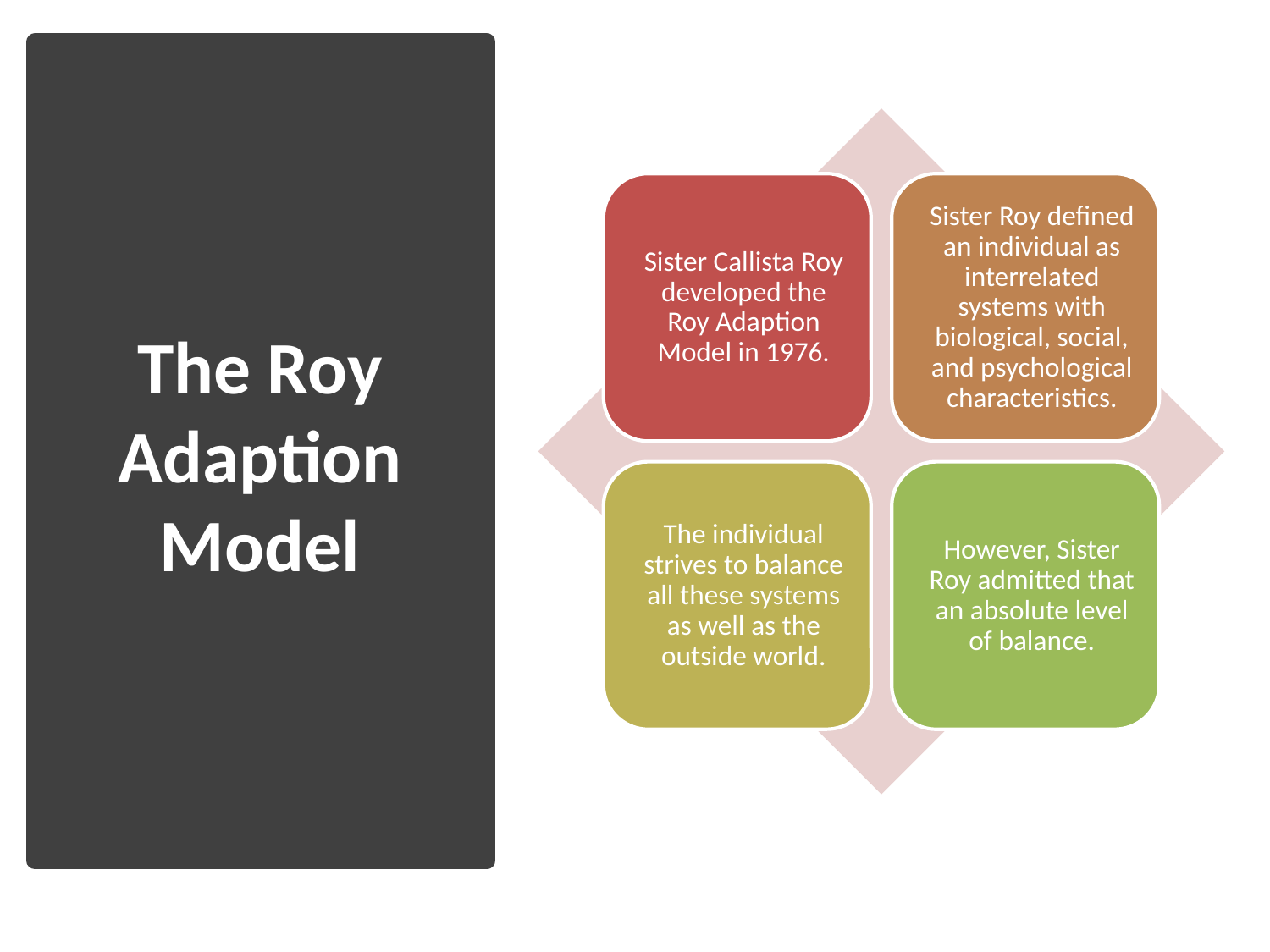

Sister Callista Roy developed the Roy Adaption Model in 1976.
Sister Roy defined an individual as interrelated systems with biological, social, and psychological characteristics.
The individual strives to balance all these systems as well as the outside world.
However, Sister Roy admitted that an absolute level of balance.
# The Roy Adaption Model